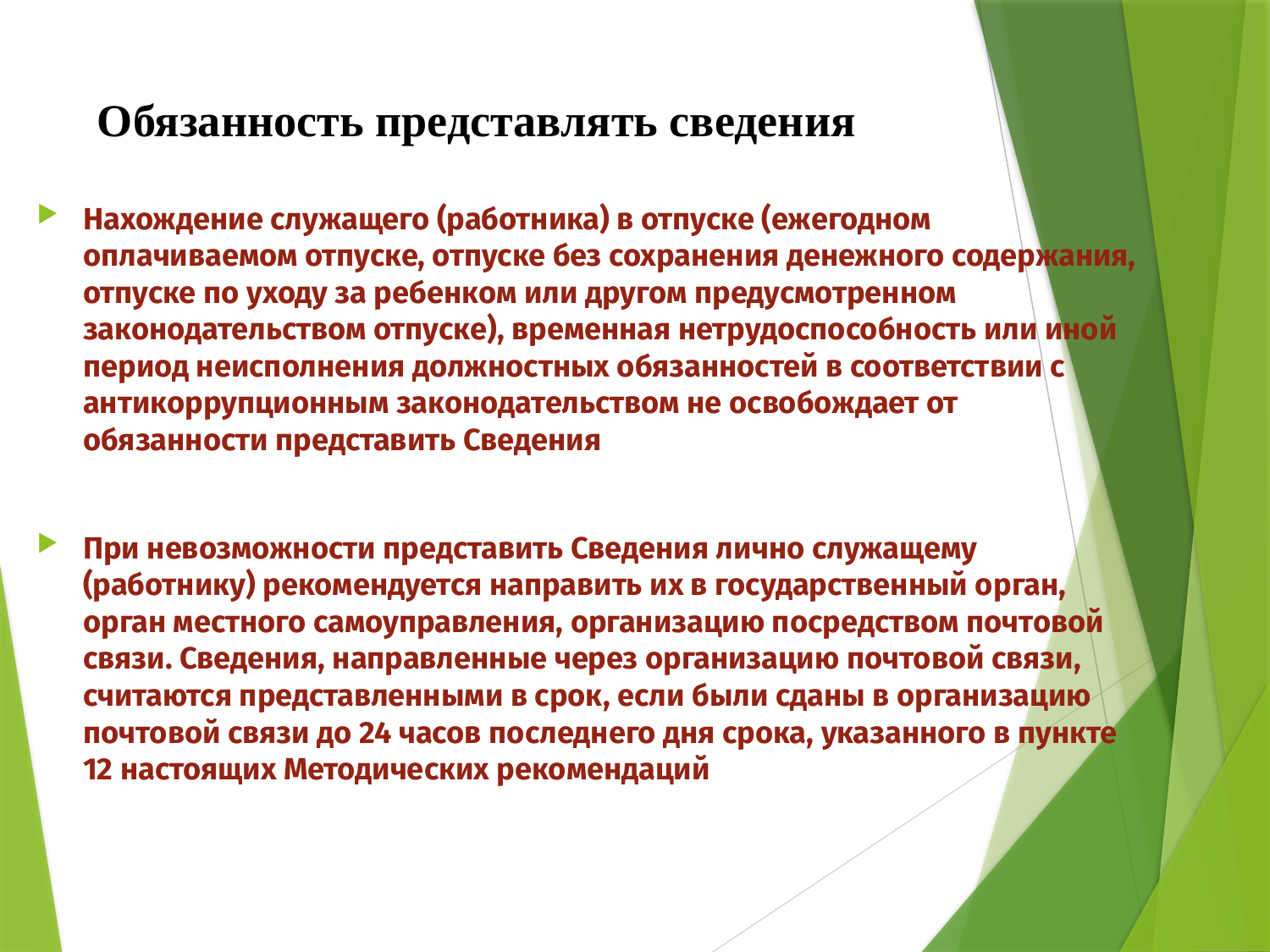

# Обязанность представлять сведения
Нахождение служащего (работника) в отпуске (ежегодном оплачиваемом отпуске, отпуске без сохранения денежного содержания, отпуске по уходу за ребенком или другом предусмотренном законодательством отпуске), временная нетрудоспособность или иной период неисполнения должностных обязанностей в соответствии с антикоррупционным законодательством не освобождает от обязанности представить Сведения

При невозможности представить Сведения лично служащему (работнику) рекомендуется направить их в государственный орган, орган местного самоуправления, организацию посредством почтовой связи. Сведения, направленные через организацию почтовой связи, считаются представленными в срок, если были сданы в организацию почтовой связи до 24 часов последнего дня срока, указанного в пункте 12 настоящих Методических рекомендаций